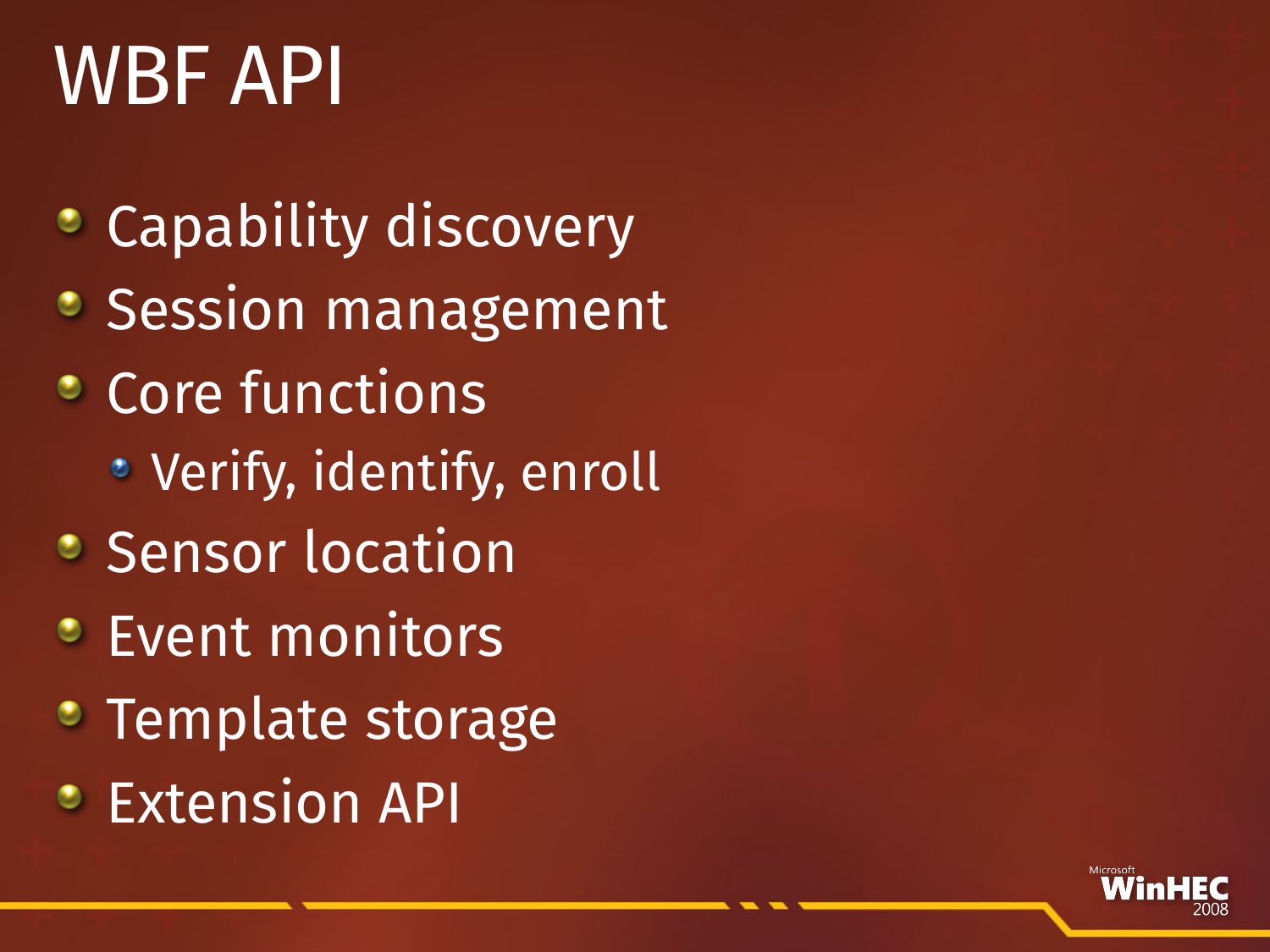

# WBF API
Capability discovery
Session management
Core functions
Verify, identify, enroll
Sensor location
Event monitors
Template storage
Extension API